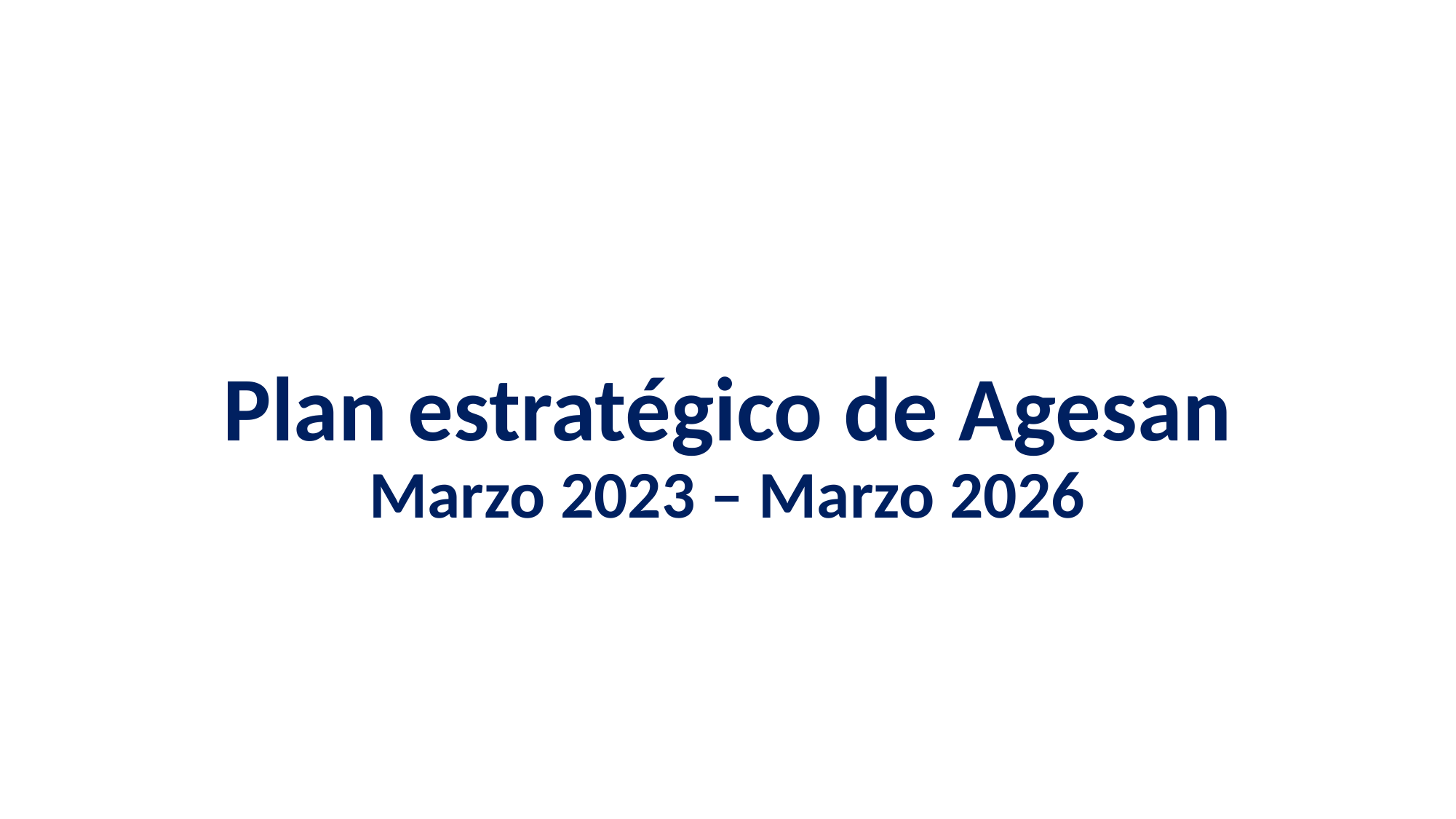

# Plan estratégico de Agesan Marzo 2023 – Marzo 2026